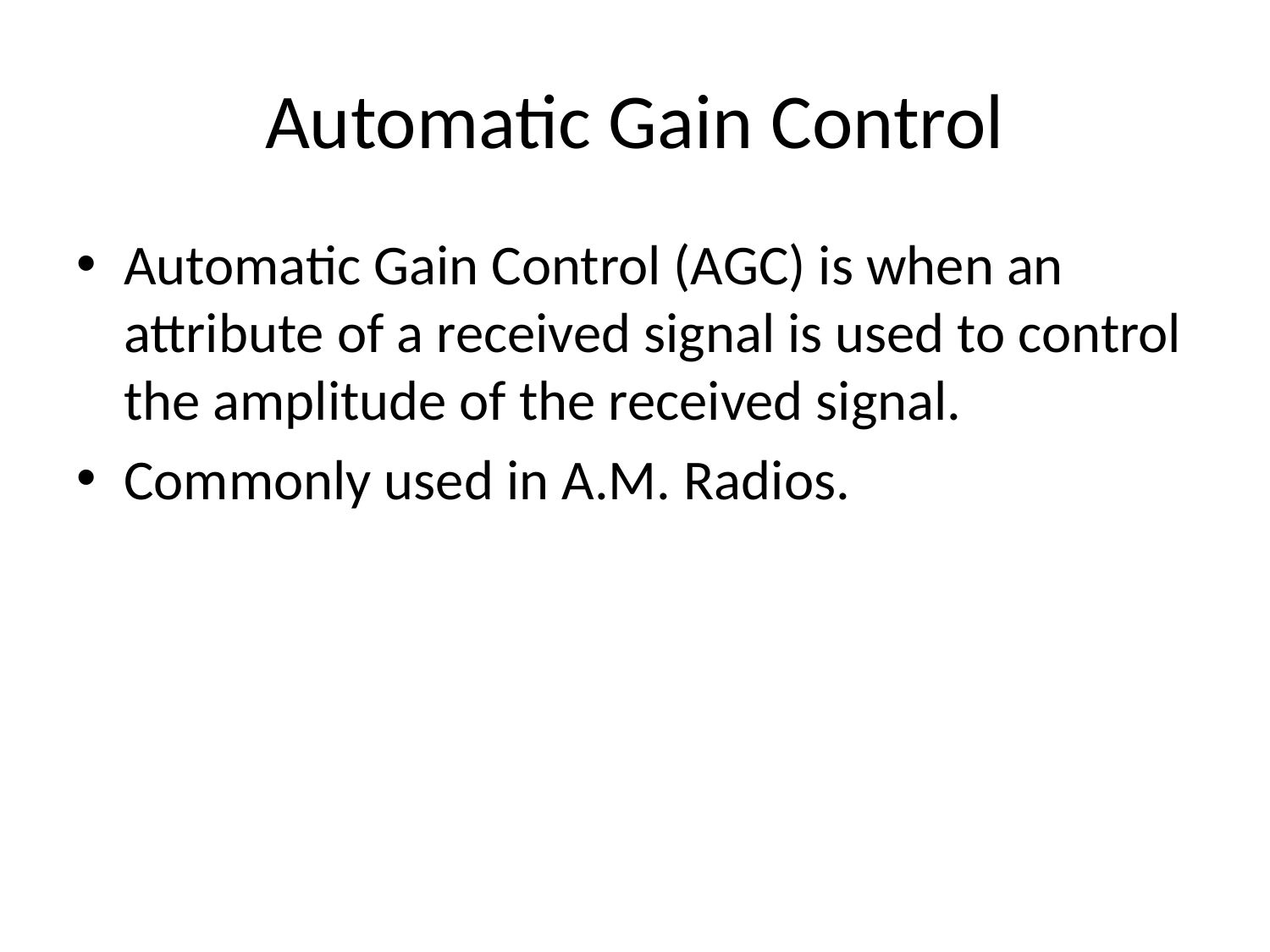

# Automatic Gain Control
Automatic Gain Control (AGC) is when an attribute of a received signal is used to control the amplitude of the received signal.
Commonly used in A.M. Radios.